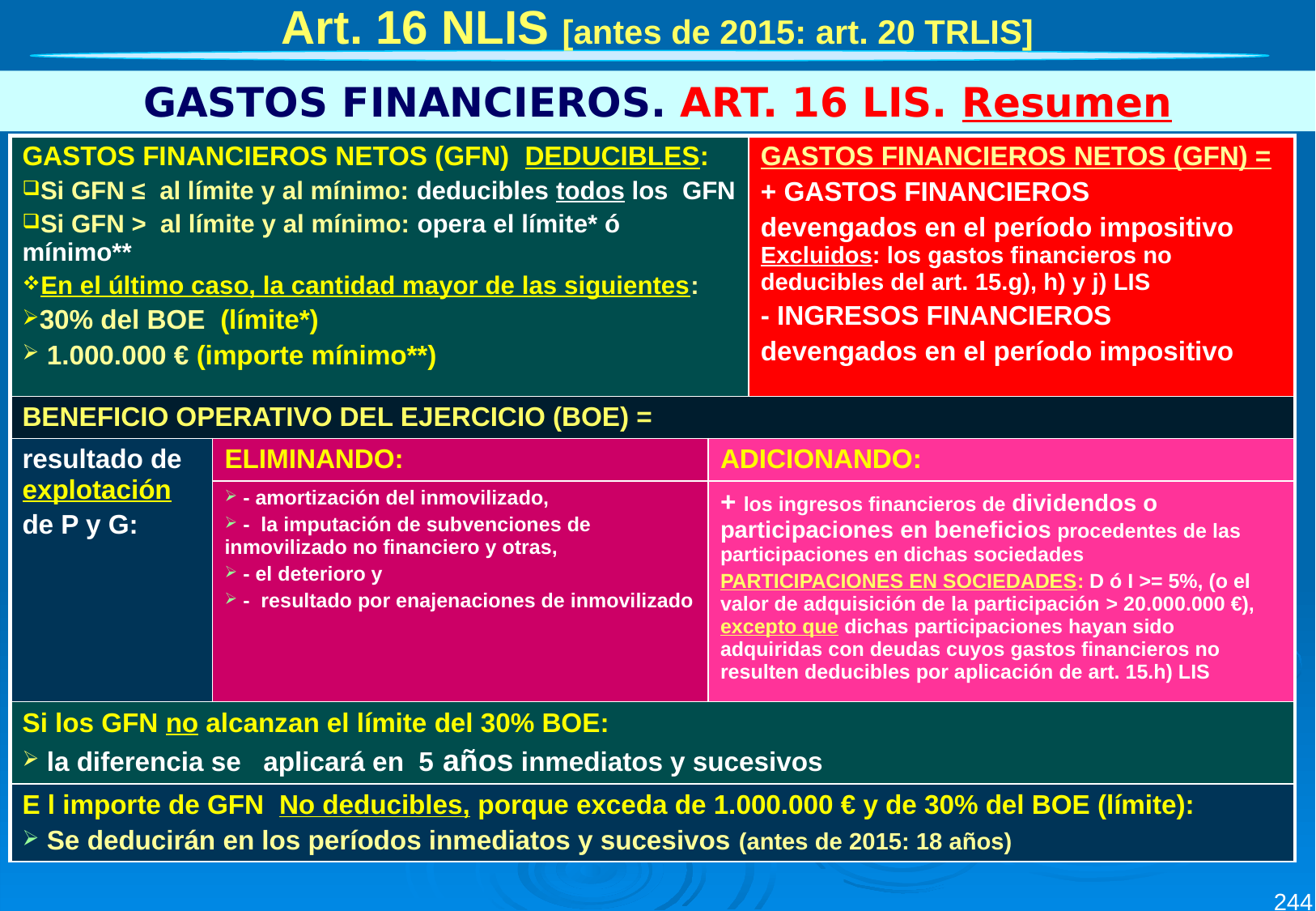

Art. 16 NLIS [antes de 2015: art. 20 TRLIS]

GASTOS FINANCIEROS. ART. 16 LIS. Resumen
| GASTOS FINANCIEROS NETOS (GFN) DEDUCIBLES: Si GFN ≤ al límite y al mínimo: deducibles todos los GFN Si GFN > al límite y al mínimo: opera el límite\* ó mínimo\*\* En el último caso, la cantidad mayor de las siguientes: 30% del BOE (límite\*) 1.000.000 € (importe mínimo\*\*) |  |  | GASTOS FINANCIEROS NETOS (GFN) = + GASTOS FINANCIEROS devengados en el período impositivo Excluidos: los gastos financieros no deducibles del art. 15.g), h) y j) LIS - INGRESOS FINANCIEROS devengados en el período impositivo |
| --- | --- | --- | --- |
| BENEFICIO OPERATIVO DEL EJERCICIO (BOE) = |  |  |  |
| resultado de explotación de P y G: | ELIMINANDO: | ADICIONANDO: |  |
|  | - amortización del inmovilizado, - la imputación de subvenciones de inmovilizado no financiero y otras, - el deterioro y - resultado por enajenaciones de inmovilizado | + los ingresos financieros de dividendos o participaciones en beneficios procedentes de las participaciones en dichas sociedades PARTICIPACIONES EN SOCIEDADES: D ó I >= 5%, (o el valor de adquisición de la participación > 20.000.000 €), excepto que dichas participaciones hayan sido adquiridas con deudas cuyos gastos financieros no resulten deducibles por aplicación de art. 15.h) LIS |  |
| Si los GFN no alcanzan el límite del 30% BOE: la diferencia se aplicará en 5 años inmediatos y sucesivos |  |  |  |
| E l importe de GFN No deducibles, porque exceda de 1.000.000 € y de 30% del BOE (límite): Se deducirán en los períodos inmediatos y sucesivos (antes de 2015: 18 años) |  |  |  |
244